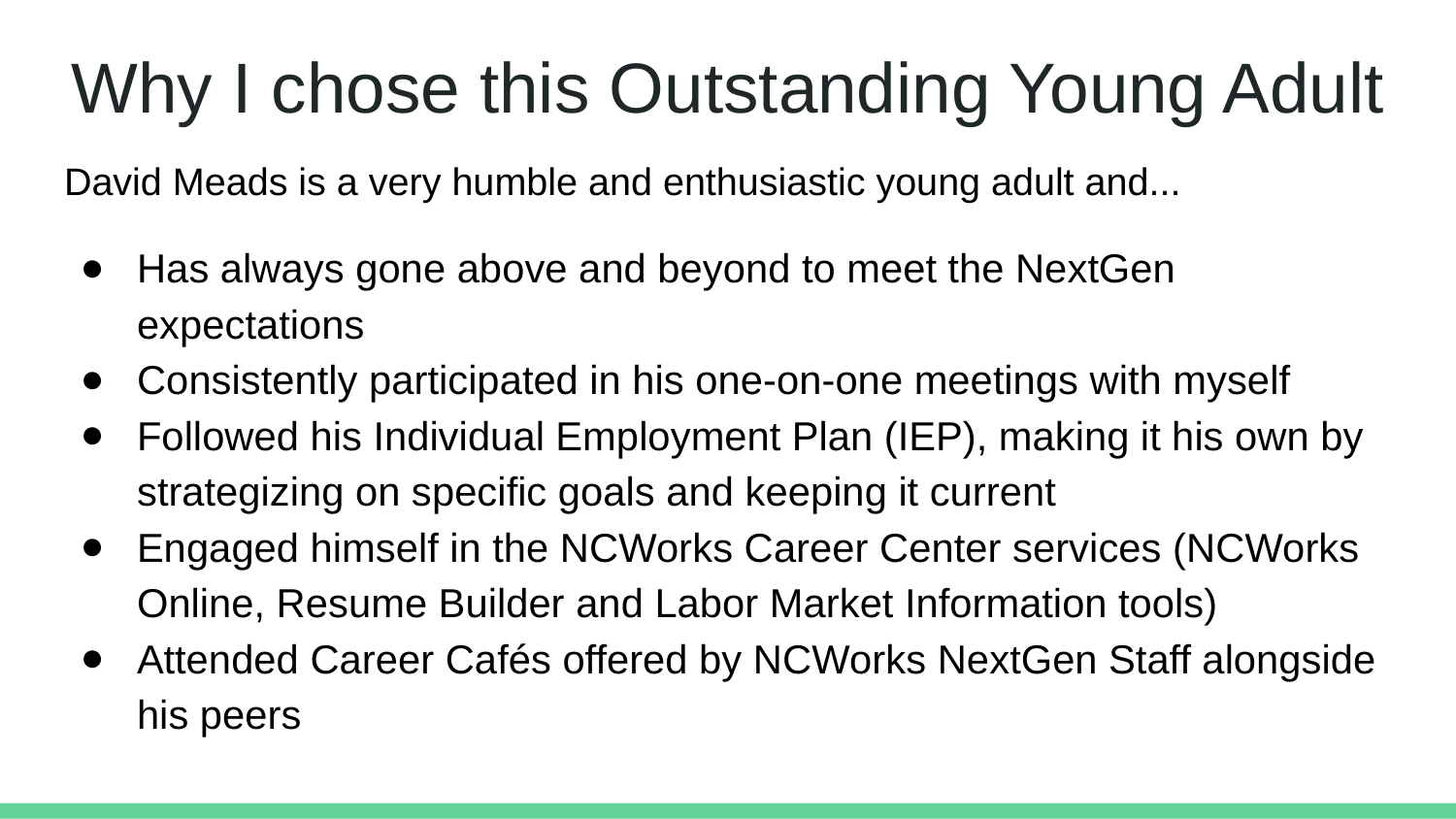

# Why I chose this Outstanding Young Adult
David Meads is a very humble and enthusiastic young adult and...
Has always gone above and beyond to meet the NextGen expectations
Consistently participated in his one-on-one meetings with myself
Followed his Individual Employment Plan (IEP), making it his own by strategizing on specific goals and keeping it current
Engaged himself in the NCWorks Career Center services (NCWorks Online, Resume Builder and Labor Market Information tools)
Attended Career Cafés offered by NCWorks NextGen Staff alongside his peers